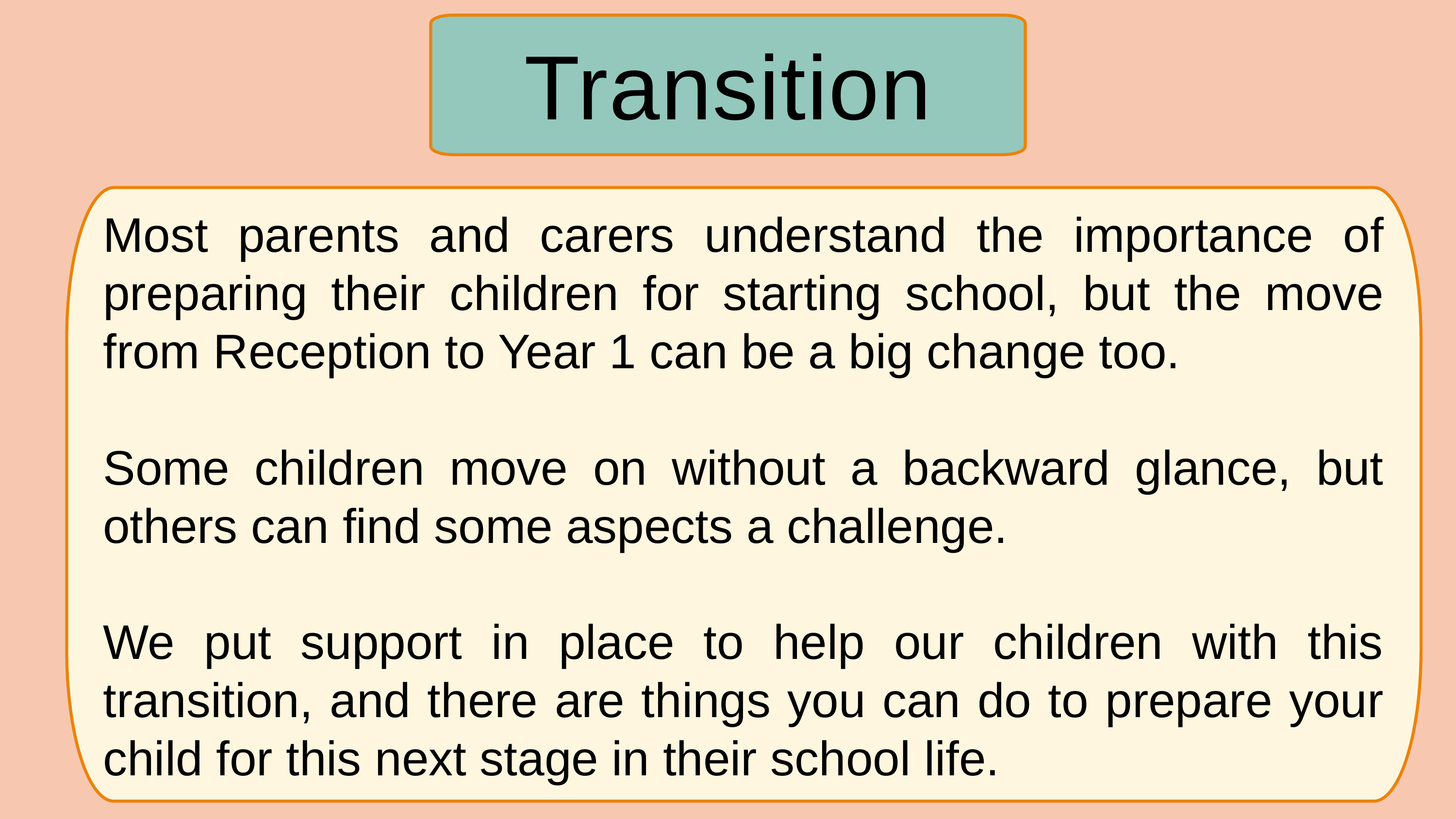

Transition

Most parents and carers understand the importance of preparing their children for starting school, but the move from Reception to Year 1 can be a big change too.

Some children move on without a backward glance, but others can find some aspects a challenge.

We put support in place to help our children with this transition, and there are things you can do to prepare your child for this next stage in their school life.